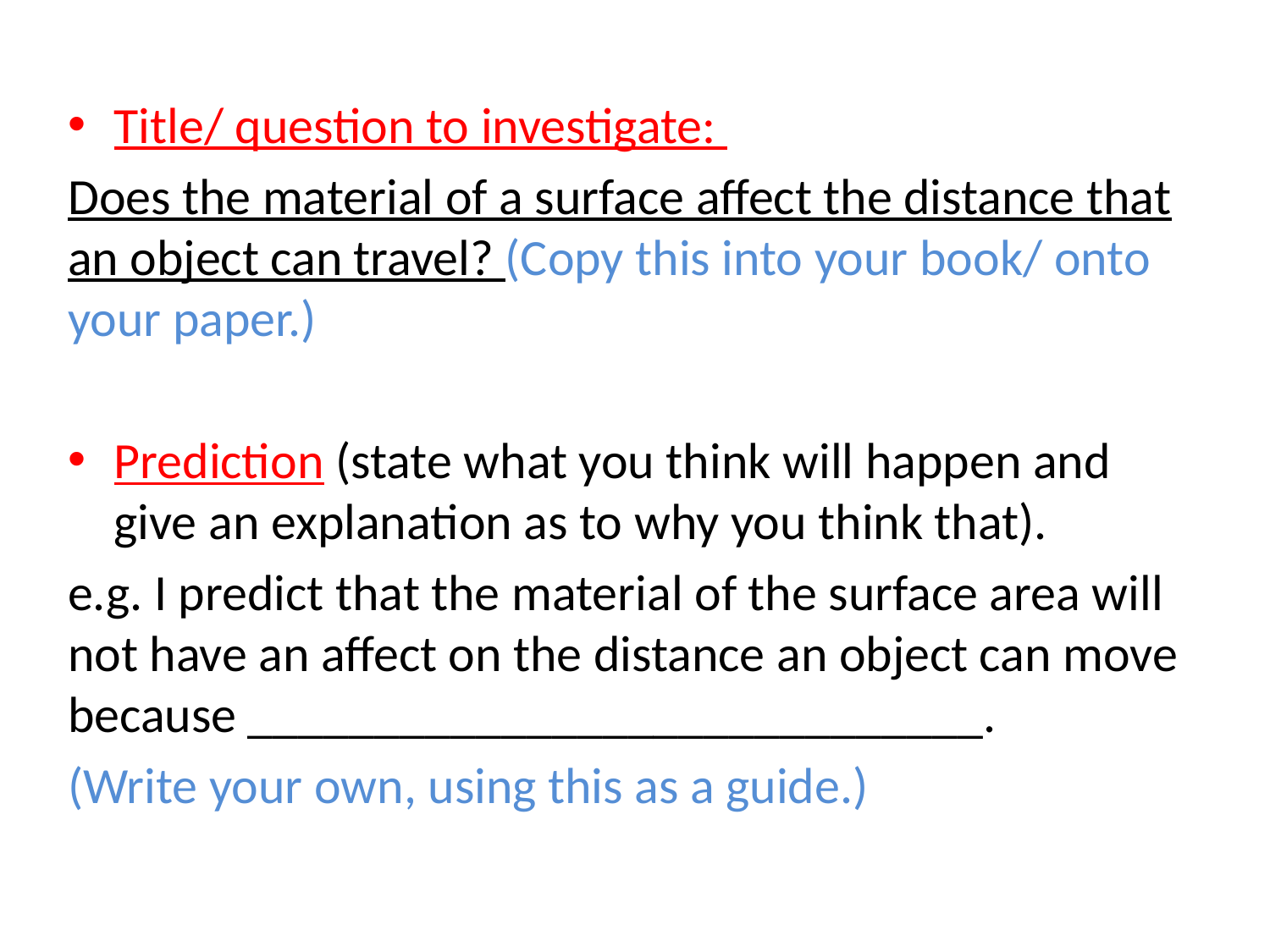

Title/ question to investigate:
Does the material of a surface affect the distance that an object can travel? (Copy this into your book/ onto your paper.)

Prediction (state what you think will happen and give an explanation as to why you think that).
e.g. I predict that the material of the surface area will not have an affect on the distance an object can move because _____________________________.
(Write your own, using this as a guide.)